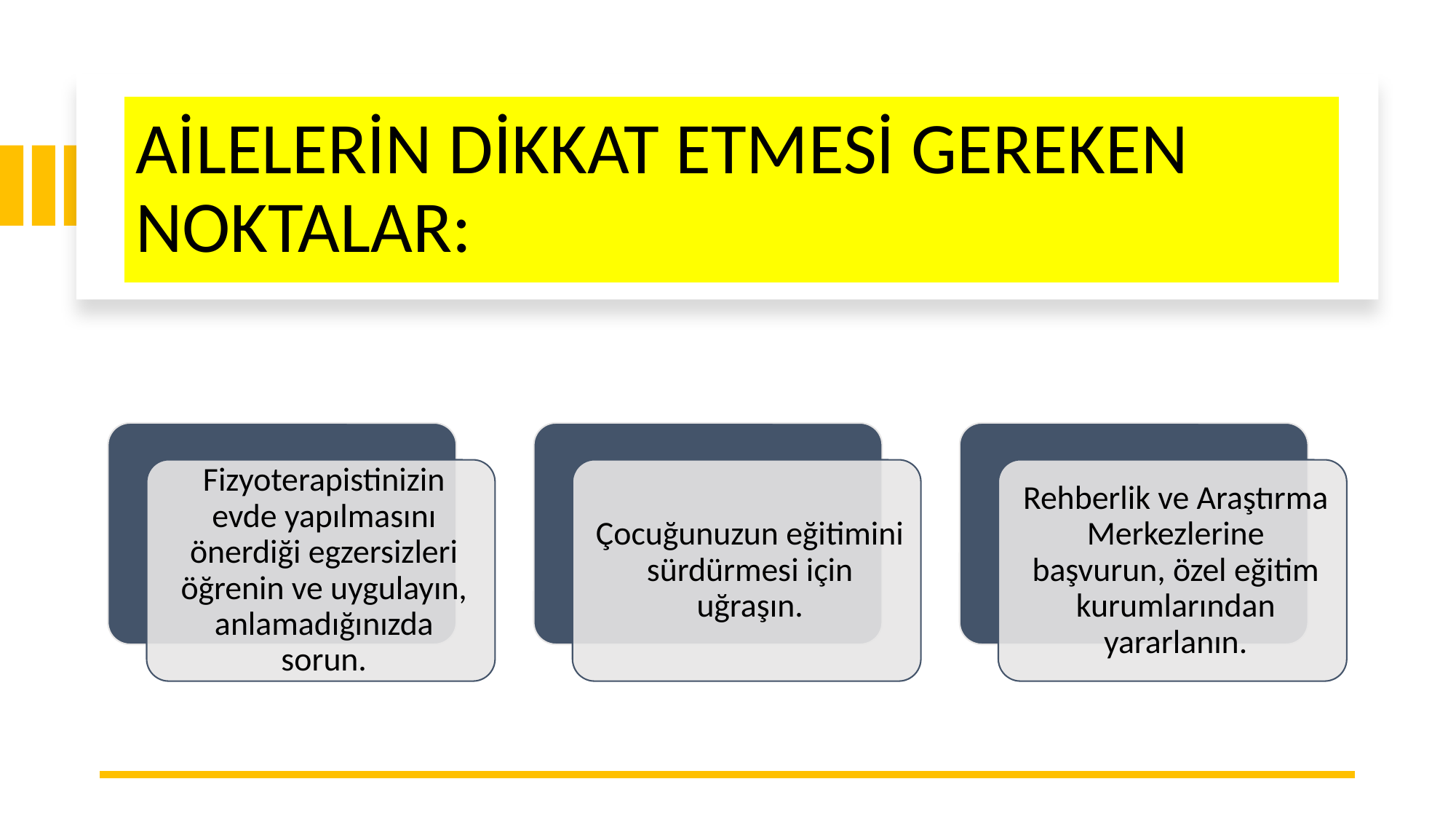

# AİLELERİN DİKKAT ETMESİ GEREKEN NOKTALAR:

Fizyoterapistinizin evde yapılmasını önerdiği egzersizleri öğrenin ve uygulayın, anlamadığınızda sorun.
Çocuğunuzun eğitimini sürdürmesi için uğraşın.
Rehberlik ve Araştırma Merkezlerine başvurun, özel eğitim kurumlarından yararlanın.